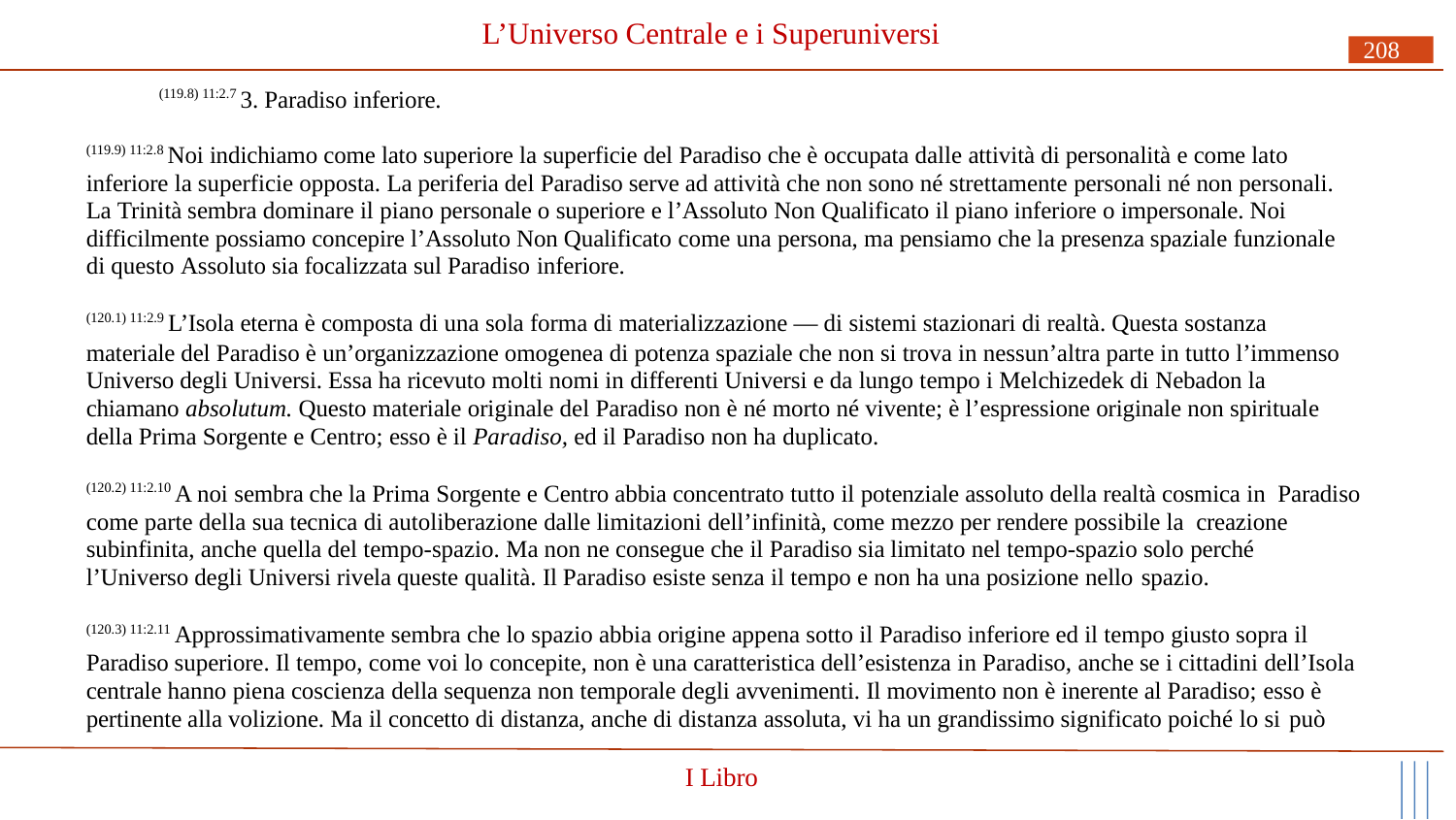

# L’Universo Centrale e i Superuniversi
208

(119.8) 11:2.7 3. Paradiso inferiore.

(119.9) 11:2.8 Noi indichiamo come lato superiore la superficie del Paradiso che è occupata dalle attività di personalità e come lato  inferiore la superficie opposta. La periferia del Paradiso serve ad attività che non sono né strettamente personali né non personali.  La Trinità sembra dominare il piano personale o superiore e l’Assoluto Non Qualificato il piano inferiore o impersonale. Noi  difficilmente possiamo concepire l’Assoluto Non Qualificato come una persona, ma pensiamo che la presenza spaziale funzionale  di questo Assoluto sia focalizzata sul Paradiso inferiore.

(120.1) 11:2.9 L’Isola eterna è composta di una sola forma di materializzazione — di sistemi stazionari di realtà. Questa sostanza
materiale del Paradiso è un’organizzazione omogenea di potenza spaziale che non si trova in nessun’altra parte in tutto l’immenso  Universo degli Universi. Essa ha ricevuto molti nomi in differenti Universi e da lungo tempo i Melchizedek di Nebadon la  chiamano absolutum. Questo materiale originale del Paradiso non è né morto né vivente; è l’espressione originale non spirituale  della Prima Sorgente e Centro; esso è il Paradiso, ed il Paradiso non ha duplicato.

(120.2) 11:2.10 A noi sembra che la Prima Sorgente e Centro abbia concentrato tutto il potenziale assoluto della realtà cosmica in  Paradiso come parte della sua tecnica di autoliberazione dalle limitazioni dell’infinità, come mezzo per rendere possibile la  creazione subinfinita, anche quella del tempo-spazio. Ma non ne consegue che il Paradiso sia limitato nel tempo-spazio solo perché  l’Universo degli Universi rivela queste qualità. Il Paradiso esiste senza il tempo e non ha una posizione nello spazio.

(120.3) 11:2.11 Approssimativamente sembra che lo spazio abbia origine appena sotto il Paradiso inferiore ed il tempo giusto sopra il  Paradiso superiore. Il tempo, come voi lo concepite, non è una caratteristica dell’esistenza in Paradiso, anche se i cittadini dell’Isola  centrale hanno piena coscienza della sequenza non temporale degli avvenimenti. Il movimento non è inerente al Paradiso; esso è  pertinente alla volizione. Ma il concetto di distanza, anche di distanza assoluta, vi ha un grandissimo significato poiché lo si può

I Libro